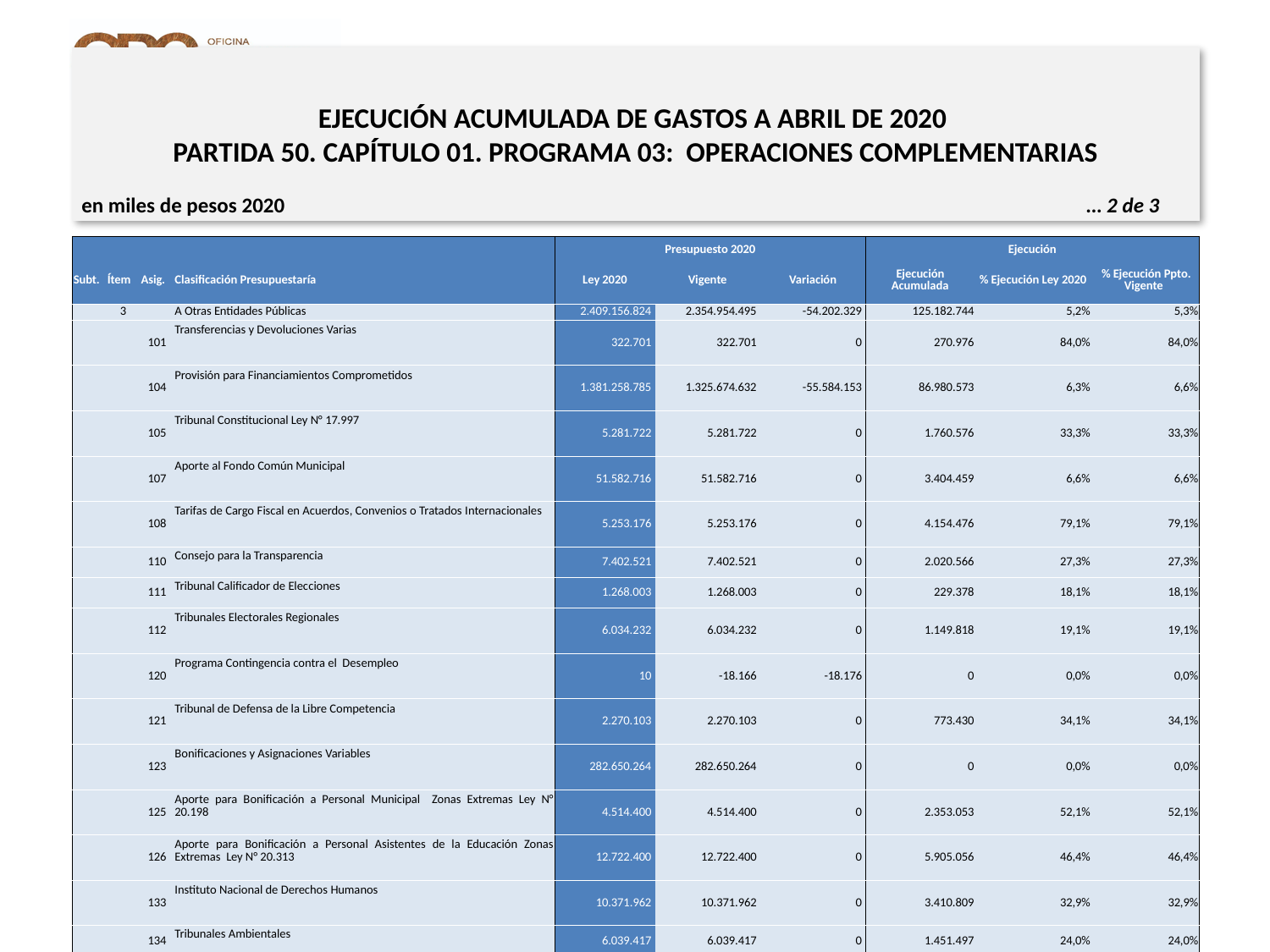

# EJECUCIÓN ACUMULADA DE GASTOS A ABRIL DE 2020 PARTIDA 50. CAPÍTULO 01. PROGRAMA 03:  OPERACIONES COMPLEMENTARIAS
en miles de pesos 2020					                                                  … 2 de 3
|  |  |  |  | Presupuesto 2020 |  |  | Ejecución |  |  |
| --- | --- | --- | --- | --- | --- | --- | --- | --- | --- |
| Subt. | Ítem | Asig. | Clasificación Presupuestaría | Ley 2020 | Vigente | Variación | Ejecución Acumulada | % Ejecución Ley 2020 | % Ejecución Ppto. Vigente |
|  | 3 |  | A Otras Entidades Públicas | 2.409.156.824 | 2.354.954.495 | -54.202.329 | 125.182.744 | 5,2% | 5,3% |
|  |  | 101 | Transferencias y Devoluciones Varias | 322.701 | 322.701 | 0 | 270.976 | 84,0% | 84,0% |
|  |  | 104 | Provisión para Financiamientos Comprometidos | 1.381.258.785 | 1.325.674.632 | -55.584.153 | 86.980.573 | 6,3% | 6,6% |
|  |  | 105 | Tribunal Constitucional Ley N° 17.997 | 5.281.722 | 5.281.722 | 0 | 1.760.576 | 33,3% | 33,3% |
|  |  | 107 | Aporte al Fondo Común Municipal | 51.582.716 | 51.582.716 | 0 | 3.404.459 | 6,6% | 6,6% |
|  |  | 108 | Tarifas de Cargo Fiscal en Acuerdos, Convenios o Tratados Internacionales | 5.253.176 | 5.253.176 | 0 | 4.154.476 | 79,1% | 79,1% |
|  |  | 110 | Consejo para la Transparencia | 7.402.521 | 7.402.521 | 0 | 2.020.566 | 27,3% | 27,3% |
|  |  | 111 | Tribunal Calificador de Elecciones | 1.268.003 | 1.268.003 | 0 | 229.378 | 18,1% | 18,1% |
|  |  | 112 | Tribunales Electorales Regionales | 6.034.232 | 6.034.232 | 0 | 1.149.818 | 19,1% | 19,1% |
|  |  | 120 | Programa Contingencia contra el Desempleo | 10 | -18.166 | -18.176 | 0 | 0,0% | 0,0% |
|  |  | 121 | Tribunal de Defensa de la Libre Competencia | 2.270.103 | 2.270.103 | 0 | 773.430 | 34,1% | 34,1% |
|  |  | 123 | Bonificaciones y Asignaciones Variables | 282.650.264 | 282.650.264 | 0 | 0 | 0,0% | 0,0% |
|  |  | 125 | Aporte para Bonificación a Personal Municipal Zonas Extremas Ley N° 20.198 | 4.514.400 | 4.514.400 | 0 | 2.353.053 | 52,1% | 52,1% |
|  |  | 126 | Aporte para Bonificación a Personal Asistentes de la Educación Zonas Extremas Ley N° 20.313 | 12.722.400 | 12.722.400 | 0 | 5.905.056 | 46,4% | 46,4% |
|  |  | 133 | Instituto Nacional de Derechos Humanos | 10.371.962 | 10.371.962 | 0 | 3.410.809 | 32,9% | 32,9% |
|  |  | 134 | Tribunales Ambientales | 6.039.417 | 6.039.417 | 0 | 1.451.497 | 24,0% | 24,0% |
|  |  | 150 | Defensoría de los Derechos de la Niñez | 2.684.452 | 2.684.452 | 0 | 894.816 | 33,3% | 33,3% |
|  |  | 228 | De Aportes al Fondo Ley N° 20.444 | 10 | 10 | 0 | 0 | 0,0% | 0,0% |
|  |  | 244 | Municipalidades Art. 129 bis 19 Código de Aguas | 2.539.940 | 2.539.940 | 0 | 0 | 0,0% | 0,0% |
|  |  | 257 | Aplicación Art. 44 Ley N° 20.883 Bonificación Adicional Zonas Extremas | 0 | 1.400.000 | 1.400.000 | 531.262 | - | 37,9% |
|  |  | 258 | Bonificación al Retiro Funcionarios Municipales Ley N° 21.135 | 10 | 10 | 0 | 9.891.999 | 98919990,0% | 98919990,0% |
|  |  | 259 | Provisión Agenda Social | 626.960.000 | 626.960.000 | 0 | 0 | 0,0% | 0,0% |
|  | 7 |  | A Organismos Internacionales | 10 | 10 | 0 | 226.459 | 2264590,0% | 2264590,0% |
|  |  | 1 | Organismos Financieros Internacionales | 10 | 10 | 0 | 226.459 | 2264590,0% | 2264590,0% |
| 26 |  |  | OTROS GASTOS CORRIENTES | 20 | 20 | 0 | 21.617.924 | 108089620,0% | 108089620,0% |
|  | 2 |  | Compensaciones por Daños a Terceros y/o a la Propiedad | 10 | 10 | 0 | 21.617.924 | 216179240,0% | 216179240,0% |
|  |  | 1 | Cumplimiento de Sentencias Ejecutoriadas | 10 | 10 | 0 | 21.617.924 | 216179240,0% | 216179240,0% |
|  | 3 |  | 2% Constitucional | 10 | 10 | 0 | 0 | 0,0% | 0,0% |
|  |  | 1 | 2% constitucional | 10 | 10 | 0 | 0 | 0,0% | 0,0% |
6